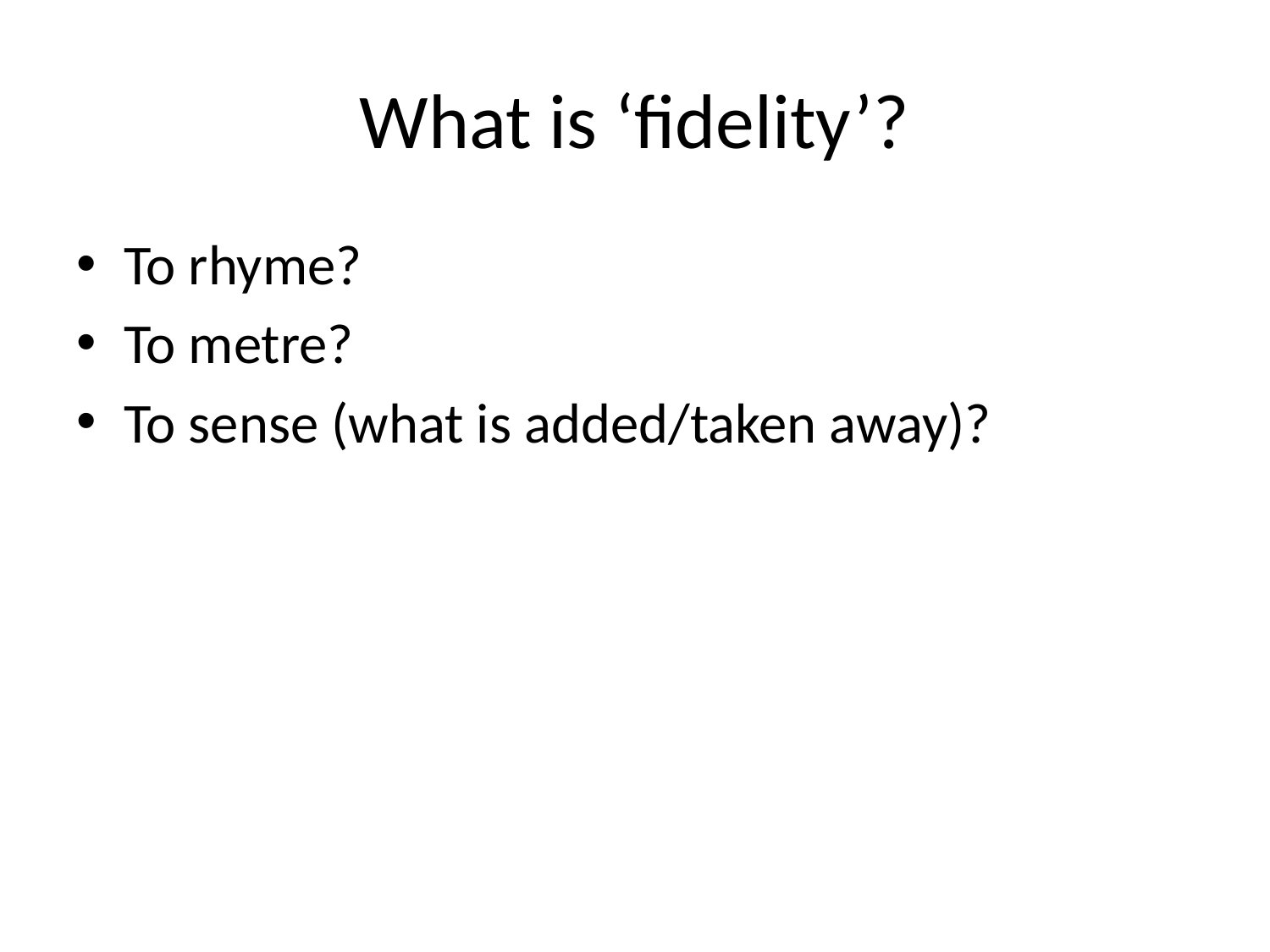

# What is ‘fidelity’?
To rhyme?
To metre?
To sense (what is added/taken away)?